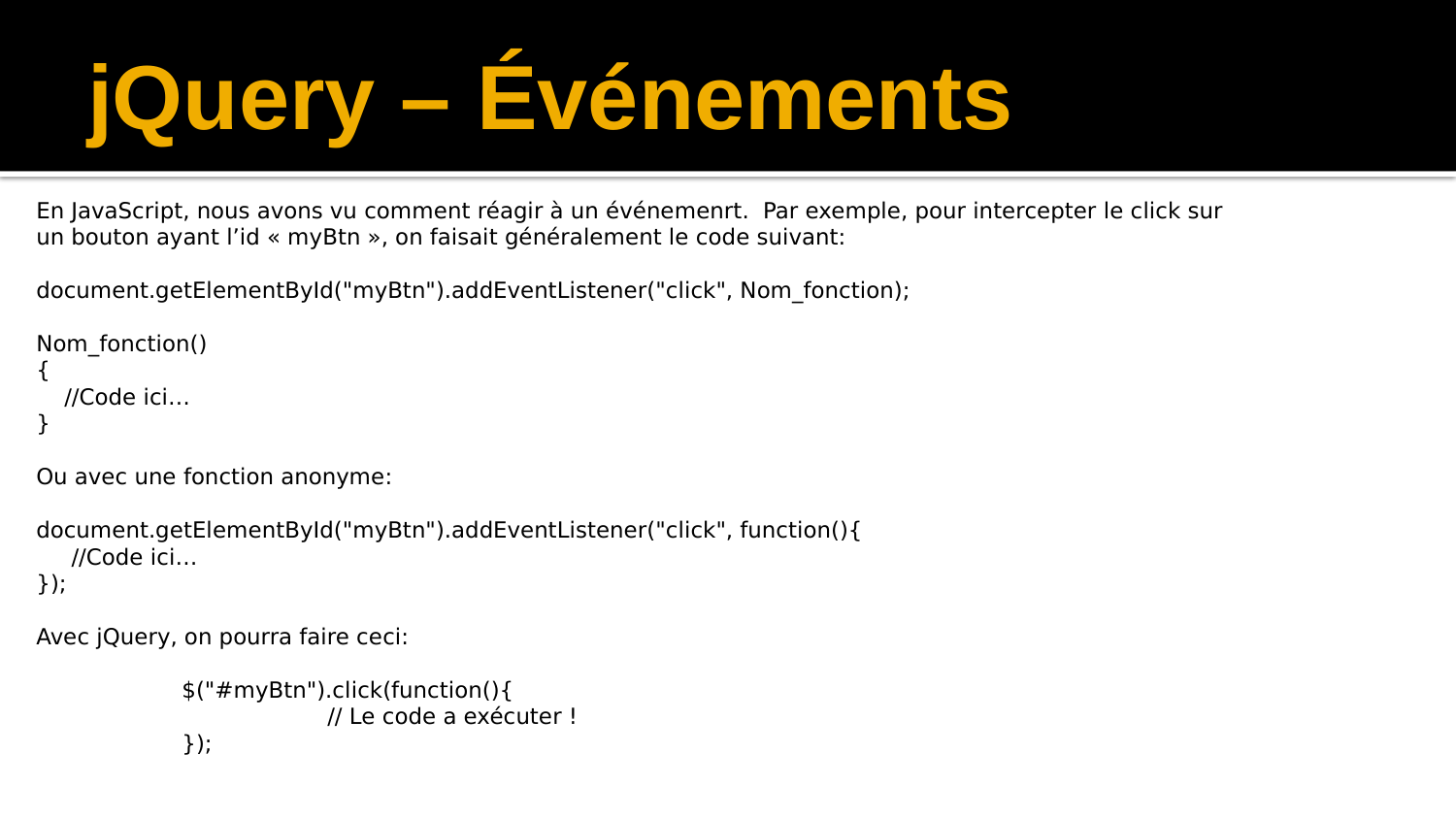

# jQuery – Événements
En JavaScript, nous avons vu comment réagir à un événemenrt.  Par exemple, pour intercepter le click sur un bouton ayant l’id « myBtn », on faisait généralement le code suivant:

document.getElementById("myBtn").addEventListener("click", Nom_fonction);

Nom_fonction()
{
    //Code ici…
}

Ou avec une fonction anonyme:

document.getElementById("myBtn").addEventListener("click", function(){
     //Code ici…
});

Avec jQuery, on pourra faire ceci:

	$("#myBtn").click(function(){
    		// Le code a exécuter !
	});